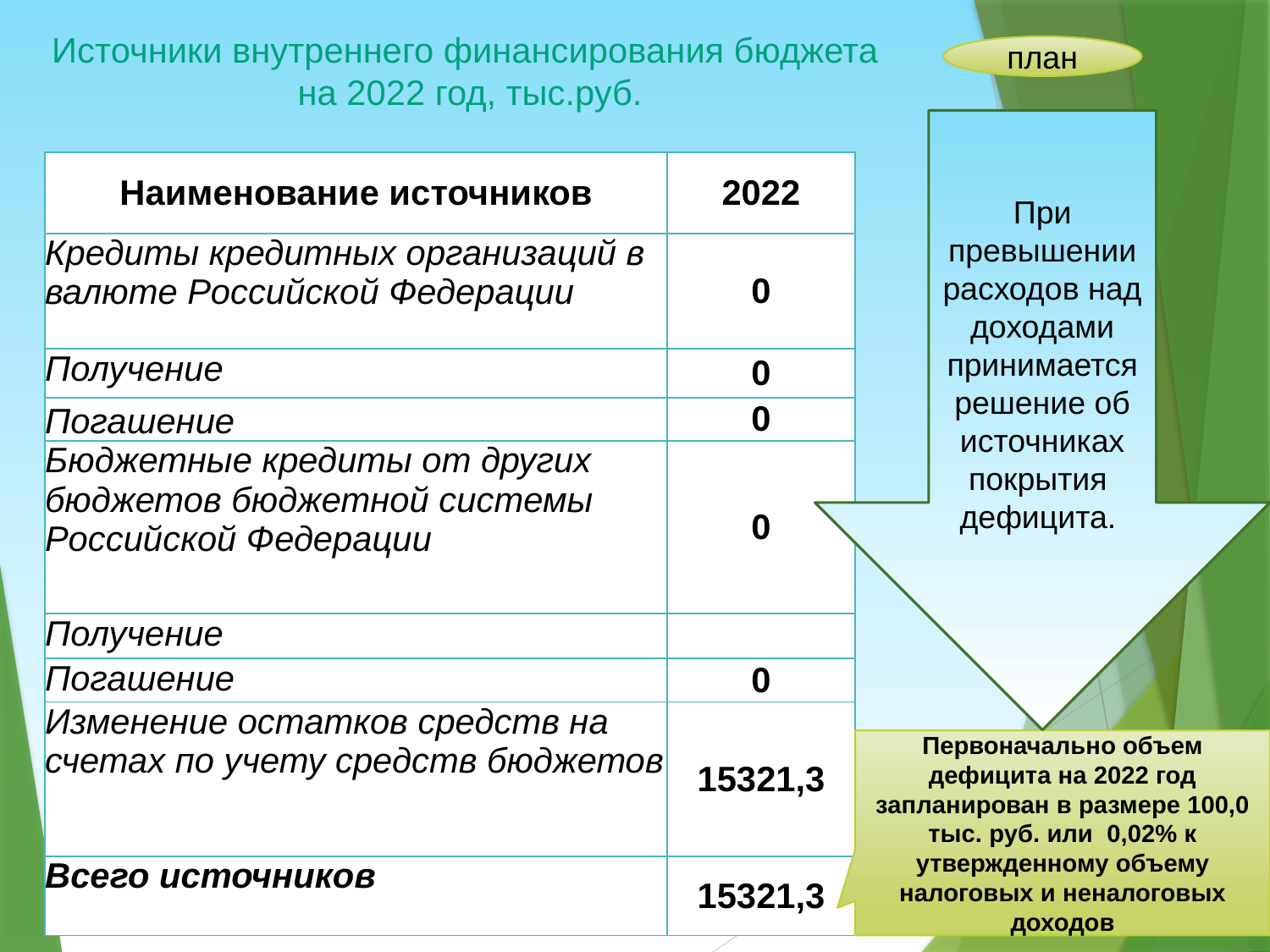

# Источники внутреннего финансирования бюджета на 2022 год, тыс.руб.
план
При превышении расходов над доходами принимается решение об источниках покрытия  дефицита.
| Наименование источников | 2022 |
| --- | --- |
| Кредиты кредитных организаций в валюте Российской Федерации | 0 |
| Получение | 0 |
| Погашение | 0 |
| Бюджетные кредиты от других бюджетов бюджетной системы Российской Федерации | 0 |
| Получение |  |
| Погашение | 0 |
| Изменение остатков средств на счетах по учету средств бюджетов | 15321,3 |
| Всего источников | 15321,3 |
Первоначально объем дефицита на 2022 год запланирован в размере 100,0 тыс. руб. или  0,02% к утвержденному объему налоговых и неналоговых доходов